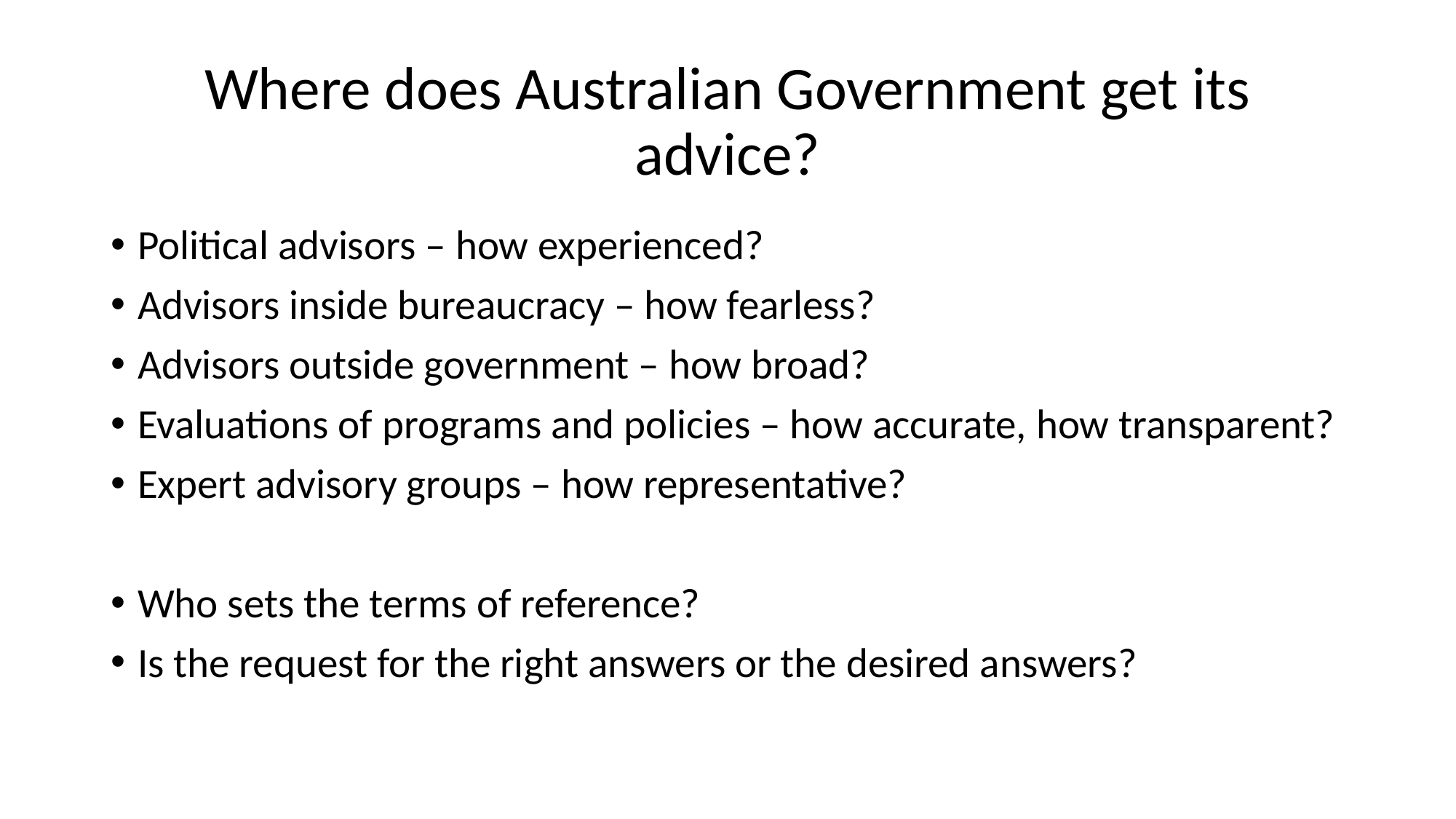

# Where does Australian Government get its advice?
Political advisors – how experienced?
Advisors inside bureaucracy – how fearless?
Advisors outside government – how broad?
Evaluations of programs and policies – how accurate, how transparent?
Expert advisory groups – how representative?

Who sets the terms of reference?
Is the request for the right answers or the desired answers?